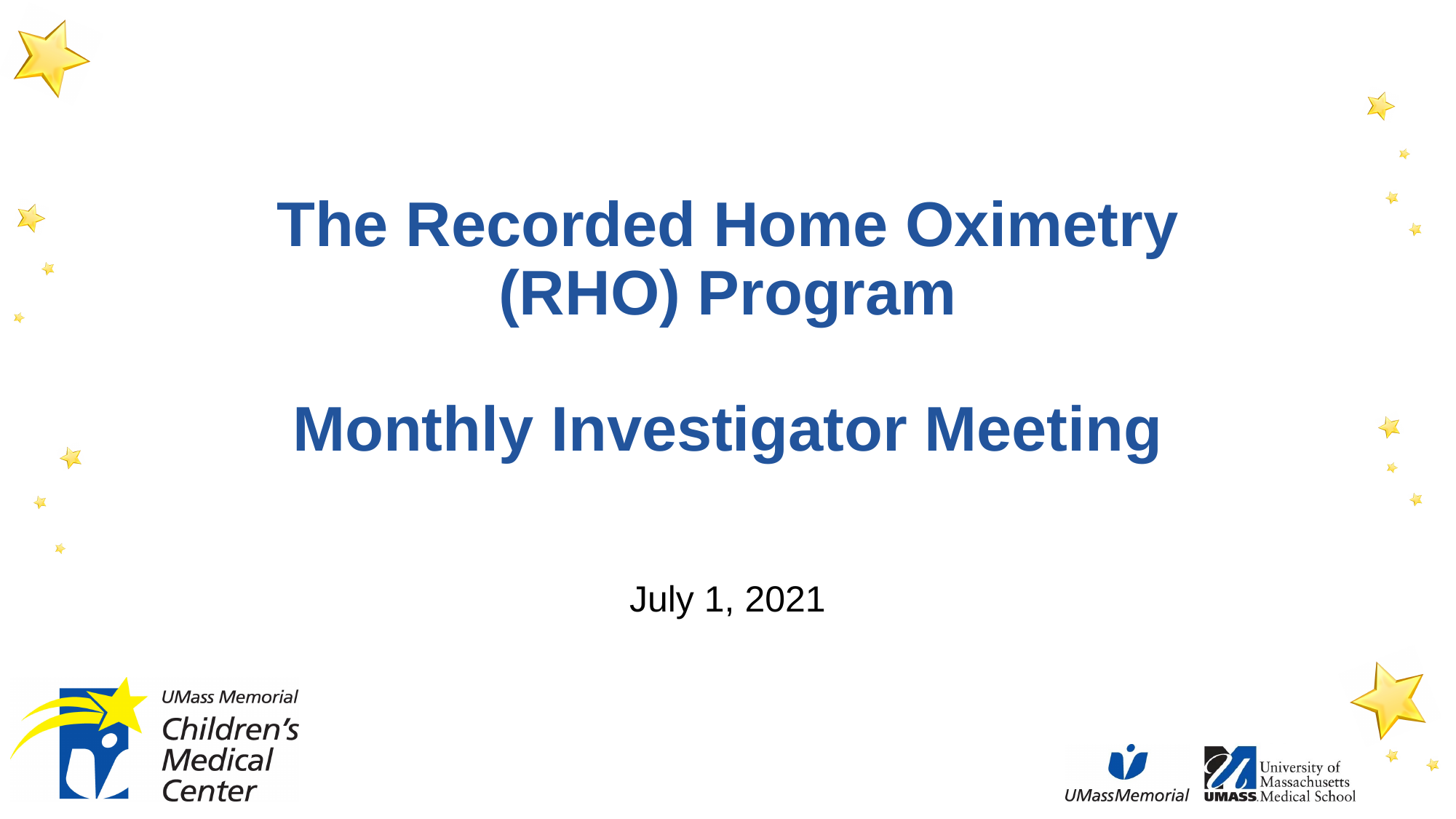

# The Recorded Home Oximetry (RHO) Program Monthly Investigator Meeting
July 1, 2021